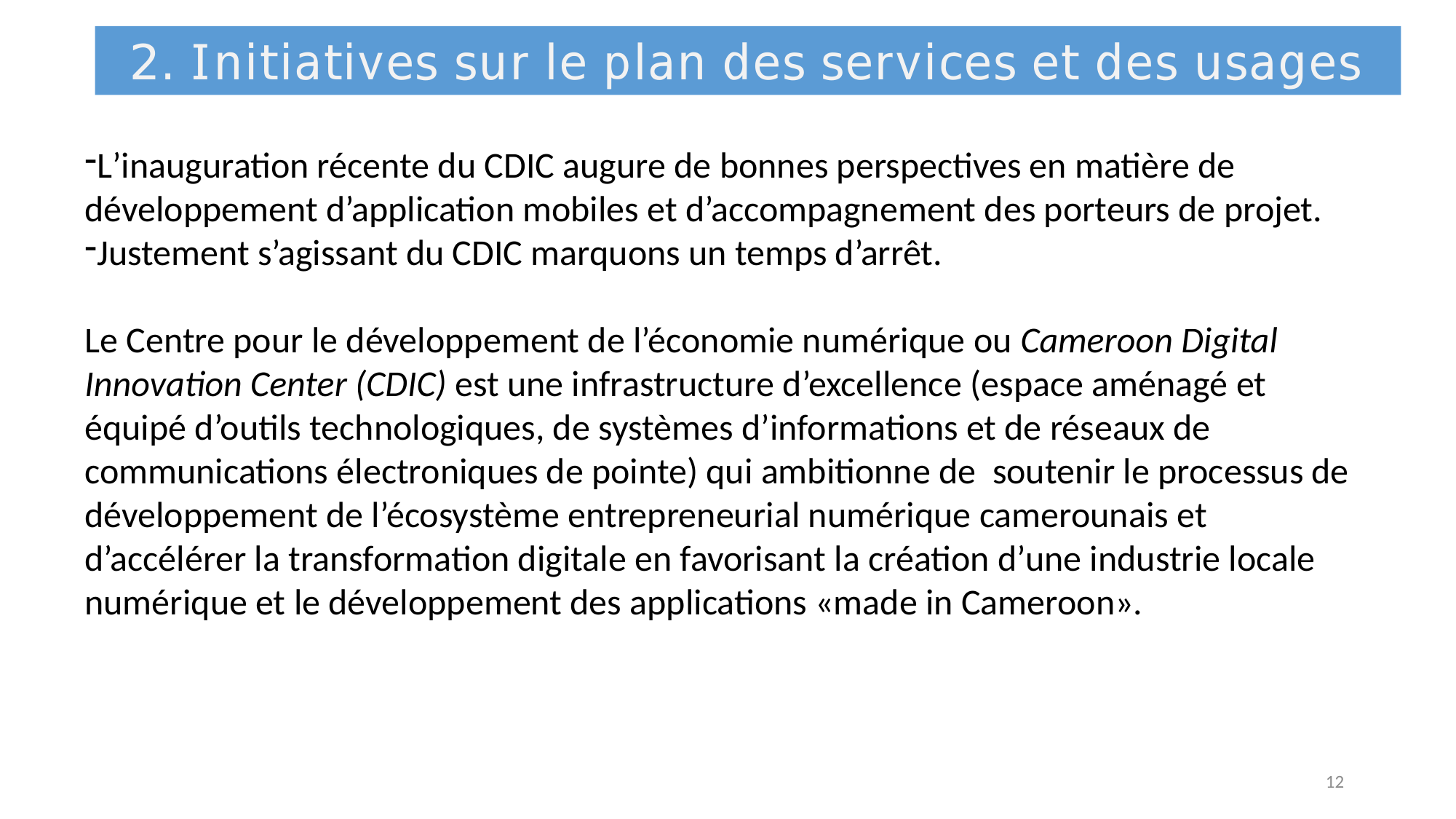

Initiatives sur le plan des services et des usages
L’inauguration récente du CDIC augure de bonnes perspectives en matière de développement d’application mobiles et d’accompagnement des porteurs de projet.
Justement s’agissant du CDIC marquons un temps d’arrêt.

Le Centre pour le développement de l’économie numérique ou Cameroon Digital Innovation Center (CDIC) est une infrastructure d’excellence (espace aménagé et équipé d’outils technologiques, de systèmes d’informations et de réseaux de communications électroniques de pointe) qui ambitionne de  soutenir le processus de développement de l’écosystème entrepreneurial numérique camerounais et d’accélérer la transformation digitale en favorisant la création d’une industrie locale numérique et le développement des applications «made in Cameroon».

12